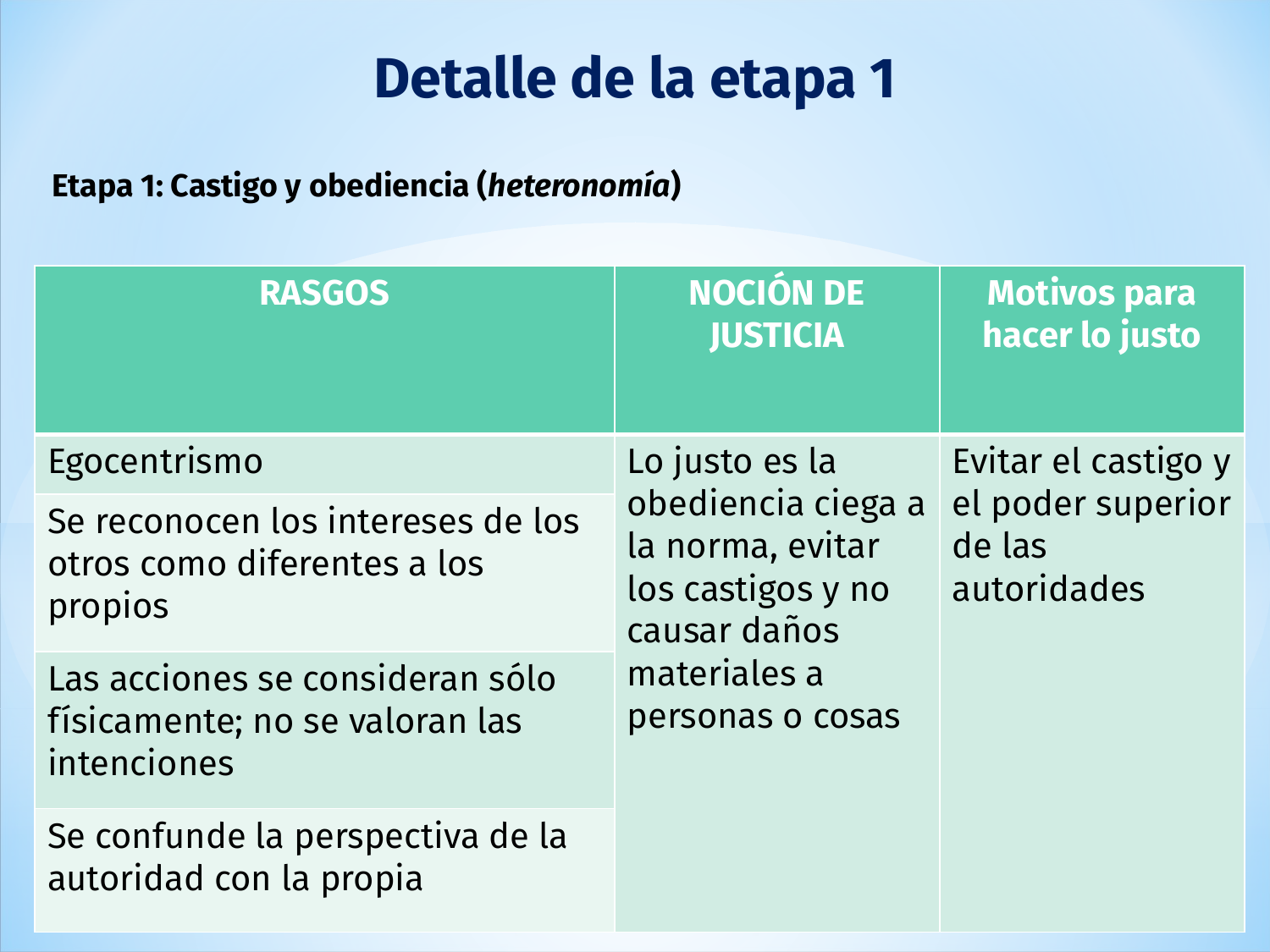

Detalle de la etapa 1
Etapa 1: Castigo y obediencia (heteronomía)
| RASGOS | NOCIÓN DE JUSTICIA | Motivos para hacer lo justo |
| --- | --- | --- |
| Egocentrismo | Lo justo es la obediencia ciega a la norma, evitar los castigos y no causar daños materiales a personas o cosas | Evitar el castigo y el poder superior de las autoridades |
| Se reconocen los intereses de los otros como diferentes a los propios |  |  |
| Las acciones se consideran sólo físicamente; no se valoran las intenciones |  |  |
| Se confunde la perspectiva de la autoridad con la propia |  |  |